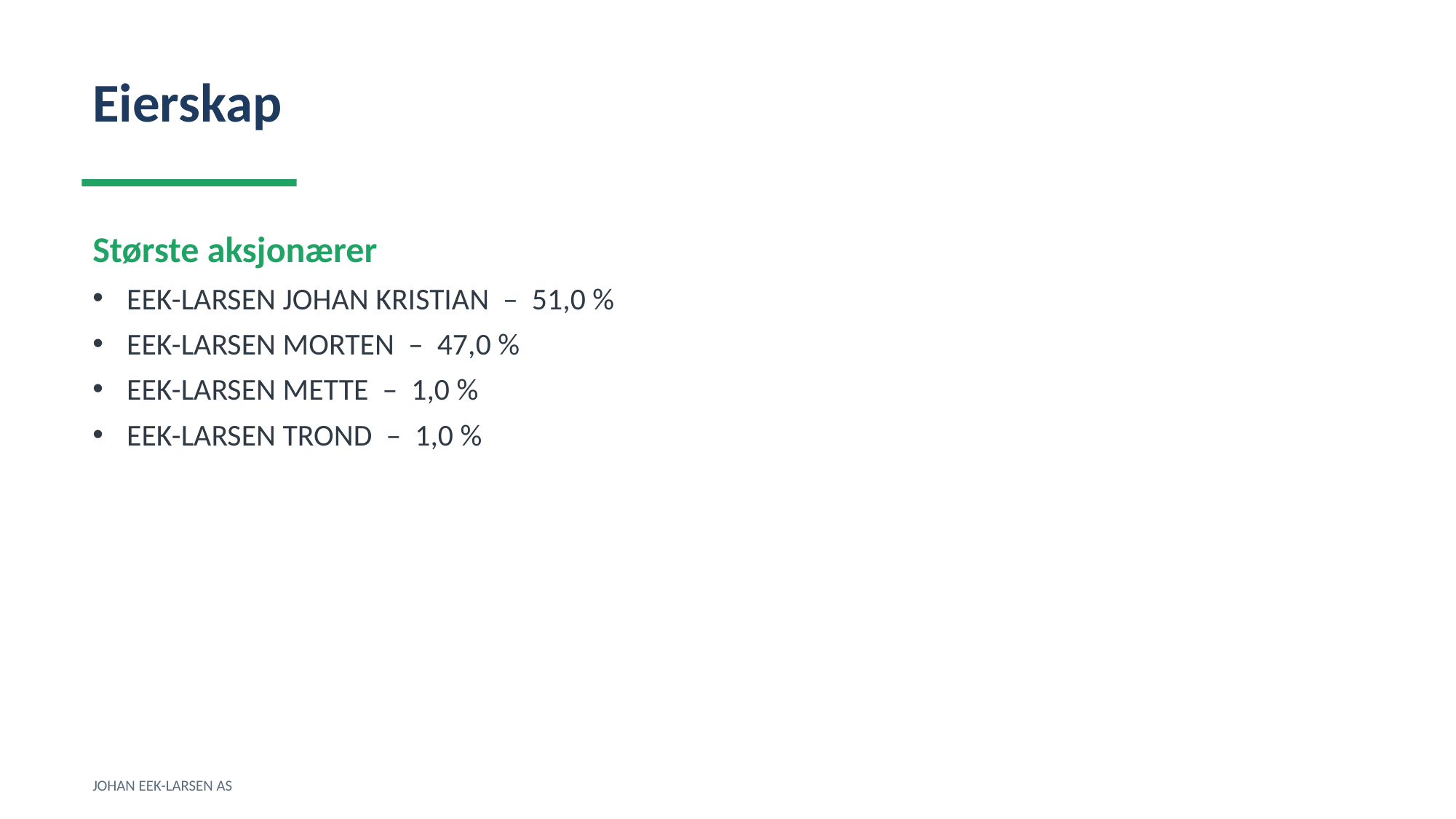

Eierskap

Største aksjonærer
EEK-LARSEN JOHAN KRISTIAN  –  51,0 %
EEK-LARSEN MORTEN  –  47,0 %
EEK-LARSEN METTE  –  1,0 %
EEK-LARSEN TROND  –  1,0 %
JOHAN EEK-LARSEN AS